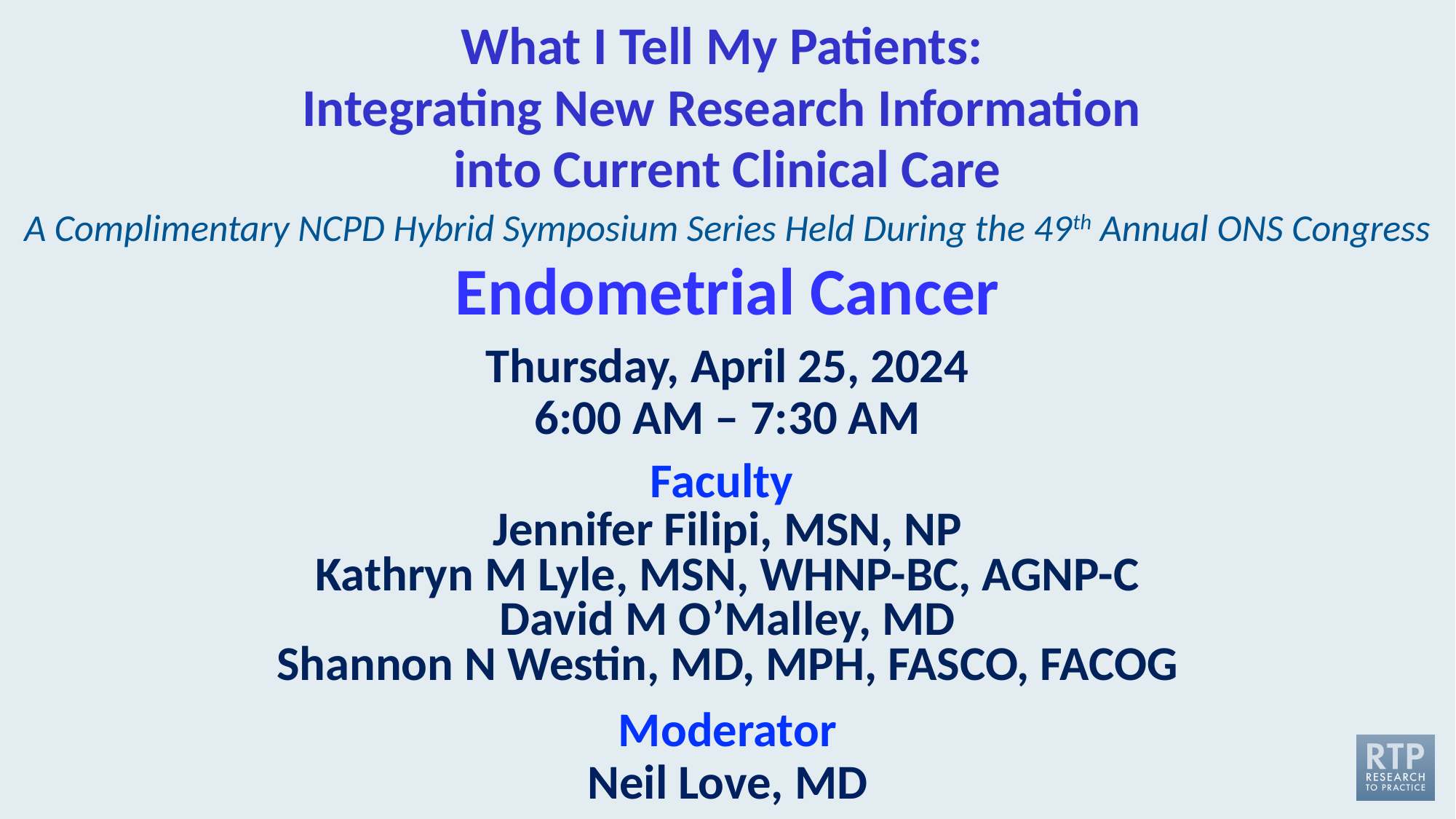

What I Tell My Patients:
Integrating New Research Information
into Current Clinical Care
A Complimentary NCPD Hybrid Symposium Series Held During the 49th Annual ONS Congress
# Endometrial Cancer Thursday, April 25, 2024 6:00 AM – 7:30 AM
Faculty
Jennifer Filipi, MSN, NP
Kathryn M Lyle, MSN, WHNP-BC, AGNP-C
David M O’Malley, MD
Shannon N Westin, MD, MPH, FASCO, FACOG
Moderator
Neil Love, MD